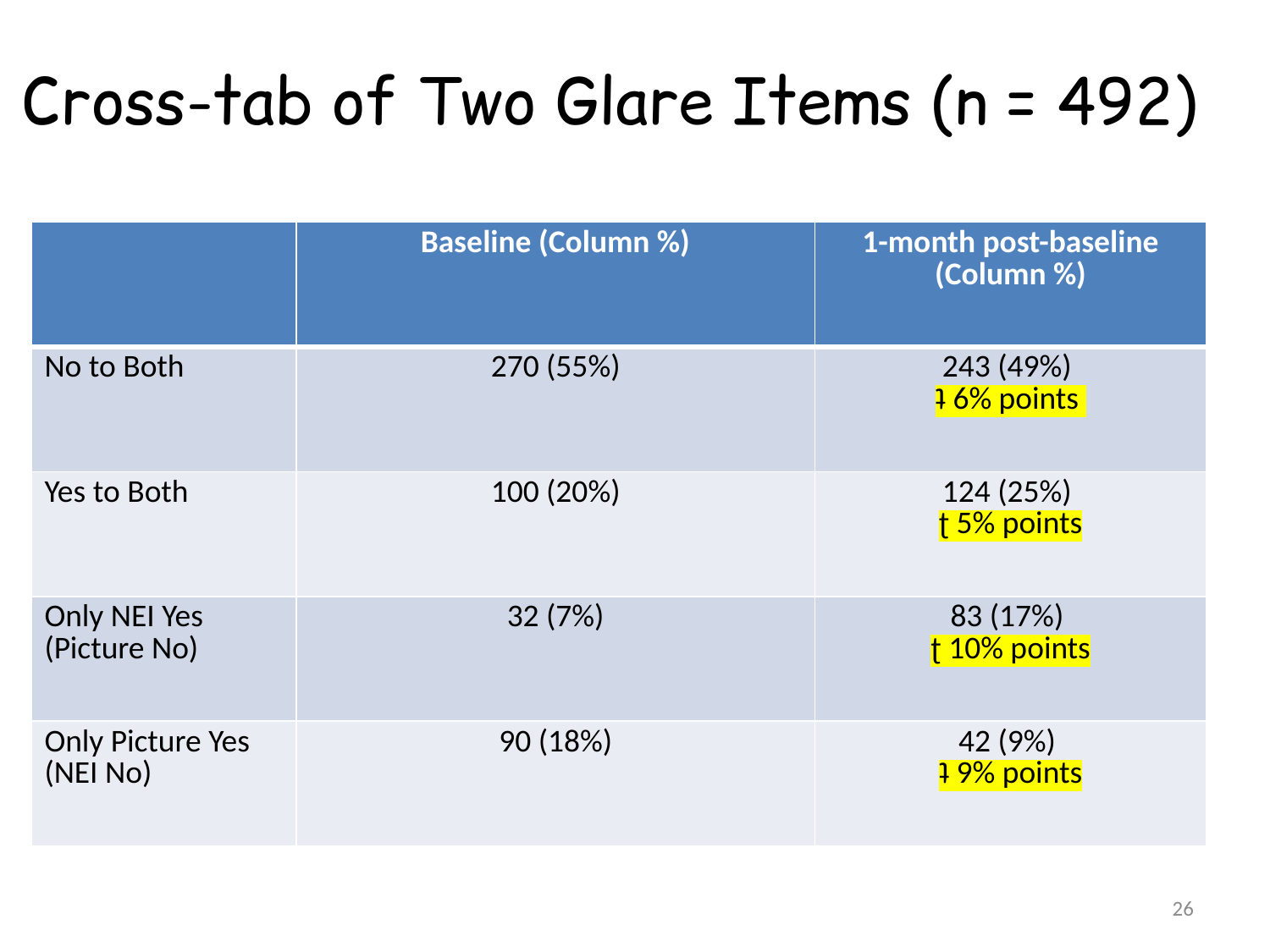

# Cross-tab of Two Glare Items (n = 492)
|  | Baseline (Column %) | 1-month post-baseline (Column %) |
| --- | --- | --- |
| No to Both | 270 (55%) | 243 (49%) ʇ 6% points |
| Yes to Both | 100 (20%) | 124 (25%) ʈ 5% points |
| Only NEI Yes (Picture No) | 32 (7%) | 83 (17%) ʈ 10% points |
| Only Picture Yes (NEI No) | 90 (18%) | 42 (9%) ʇ 9% points |
26